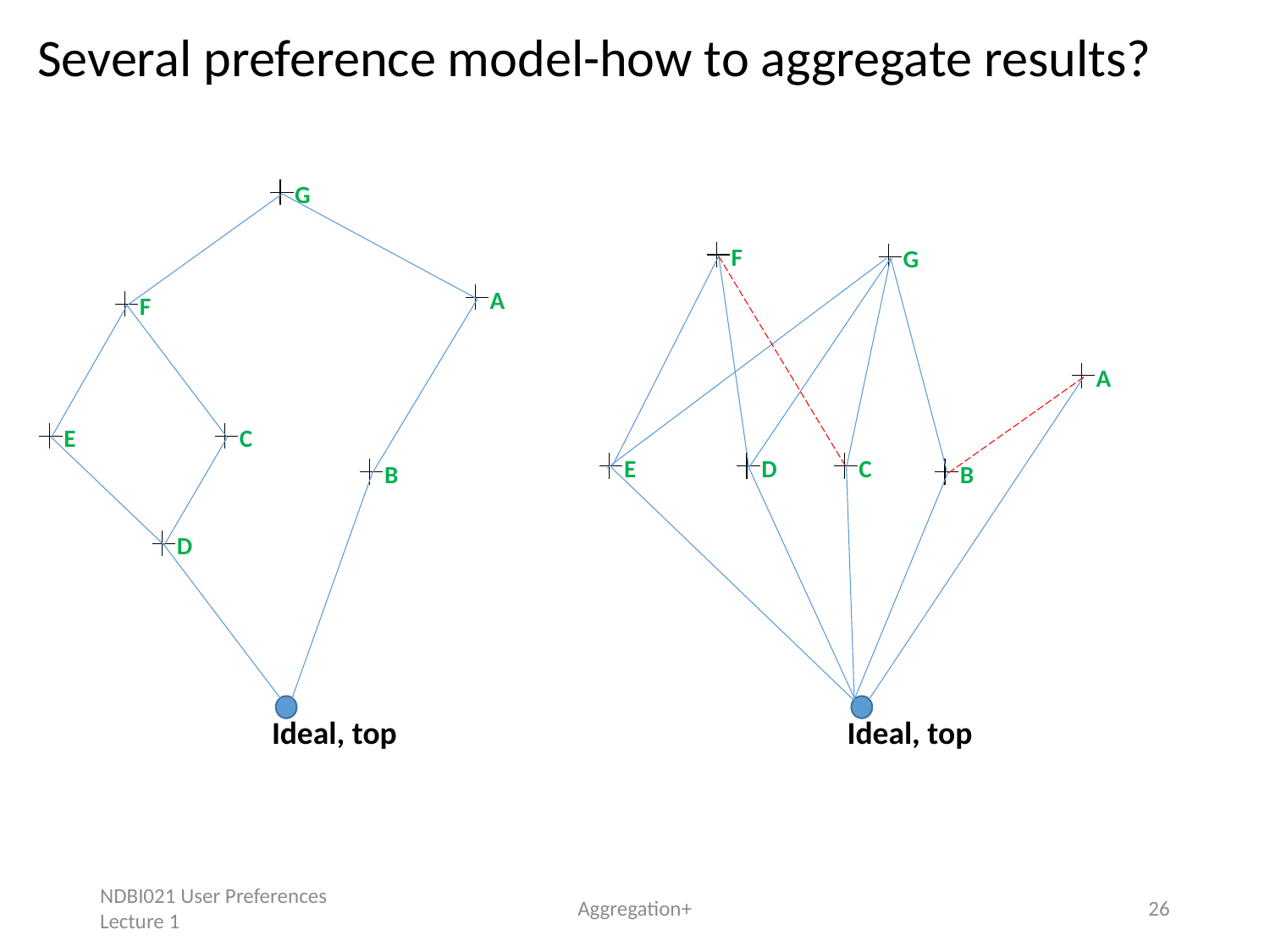

Several preference model-how to aggregate results?

G
F
G
A
F
A
E
C
E
D
C
B
B
D

Ideal, top
Ideal, top
NDBI021 User Preferences Lecture 1
Aggregation+
26